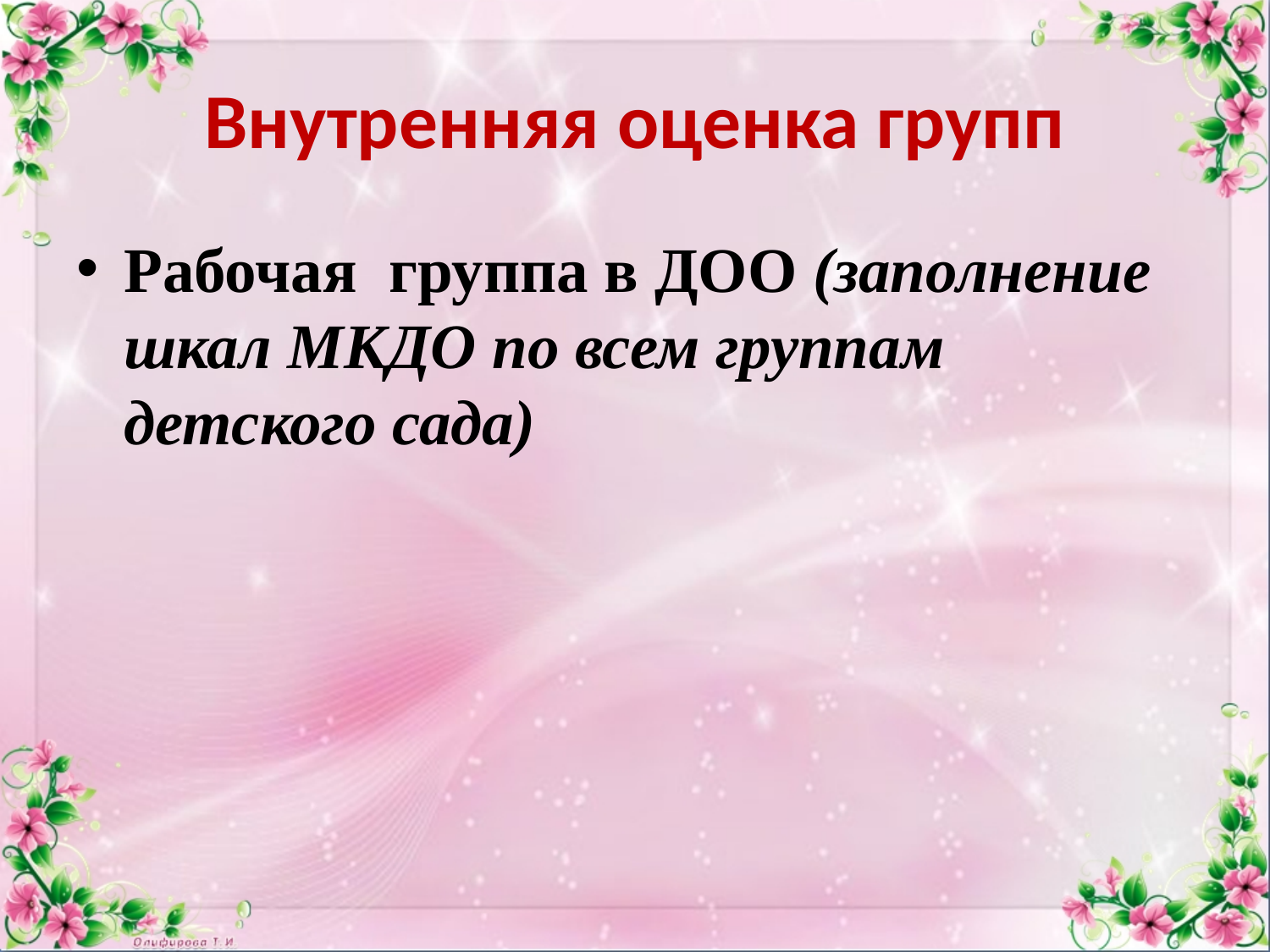

# Внутренняя оценка групп
Рабочая  группа в ДОО (заполнение шкал МКДО по всем группам детского сада)